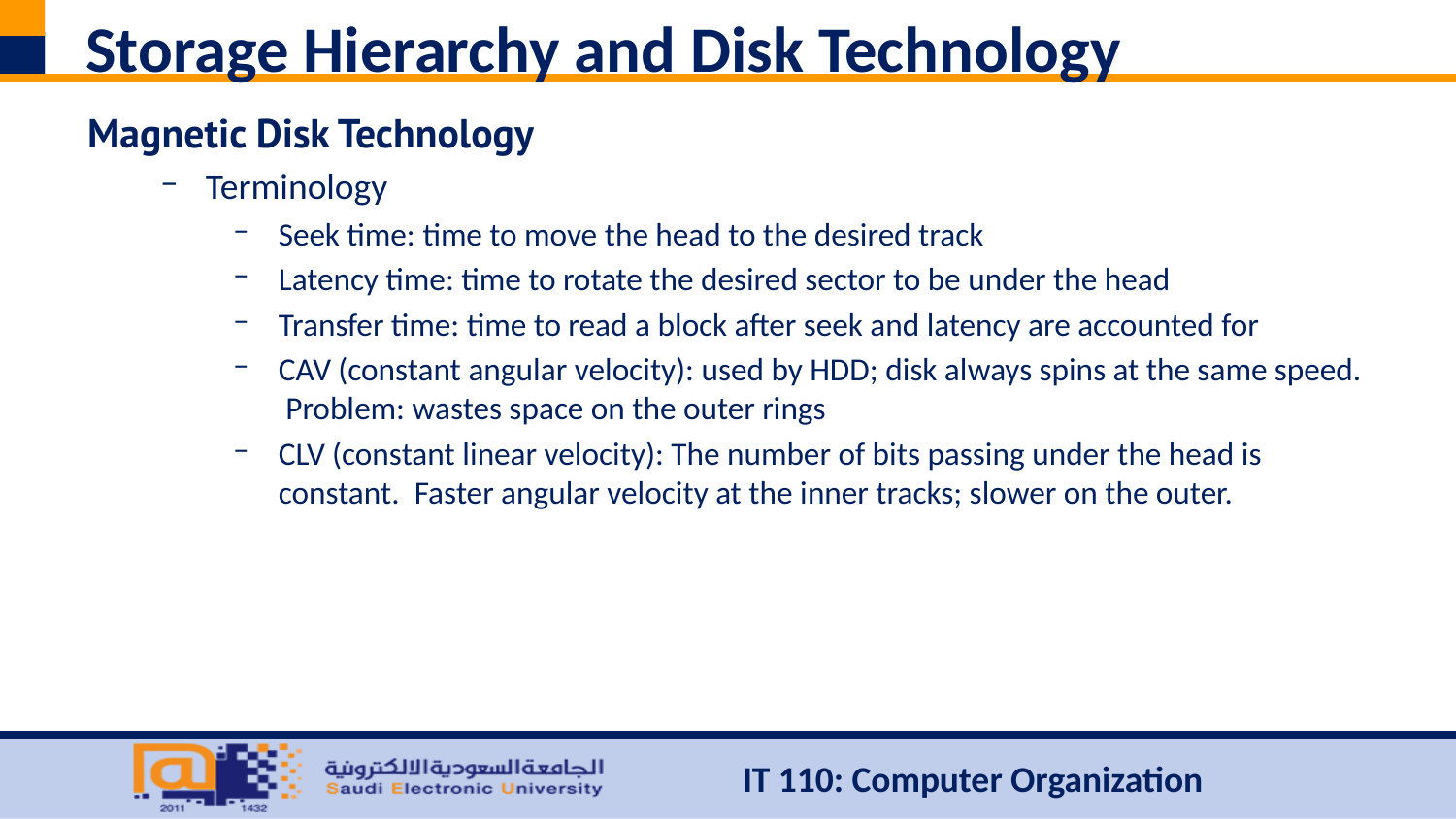

# Storage Hierarchy and Disk Technology
Magnetic Disk Technology
Terminology
Seek time: time to move the head to the desired track
Latency time: time to rotate the desired sector to be under the head
Transfer time: time to read a block after seek and latency are accounted for
CAV (constant angular velocity): used by HDD; disk always spins at the same speed.  Problem: wastes space on the outer rings
CLV (constant linear velocity): The number of bits passing under the head is constant.  Faster angular velocity at the inner tracks; slower on the outer.